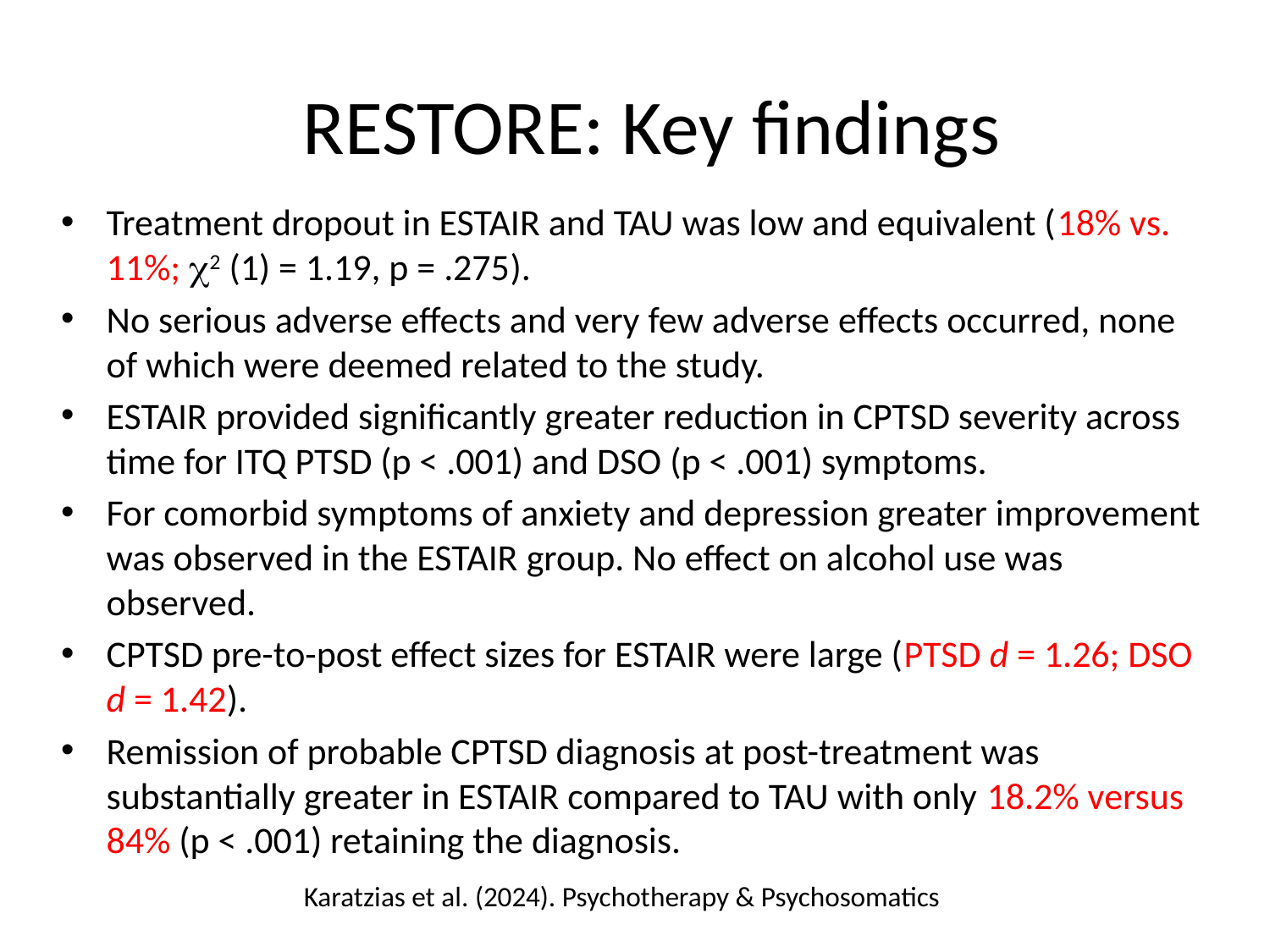

# RESTORE: Key findings
Treatment dropout in ESTAIR and TAU was low and equivalent (18% vs. 11%; χ2 (1) = 1.19, p = .275).
No serious adverse effects and very few adverse effects occurred, none of which were deemed related to the study.
ESTAIR provided significantly greater reduction in CPTSD severity across time for ITQ PTSD (p < .001) and DSO (p < .001) symptoms.
For comorbid symptoms of anxiety and depression greater improvement was observed in the ESTAIR group. No effect on alcohol use was observed.
CPTSD pre-to-post effect sizes for ESTAIR were large (PTSD d = 1.26; DSO d = 1.42).
Remission of probable CPTSD diagnosis at post-treatment was substantially greater in ESTAIR compared to TAU with only 18.2% versus 84% (p < .001) retaining the diagnosis.

Karatzias et al. (2024). Psychotherapy & Psychosomatics